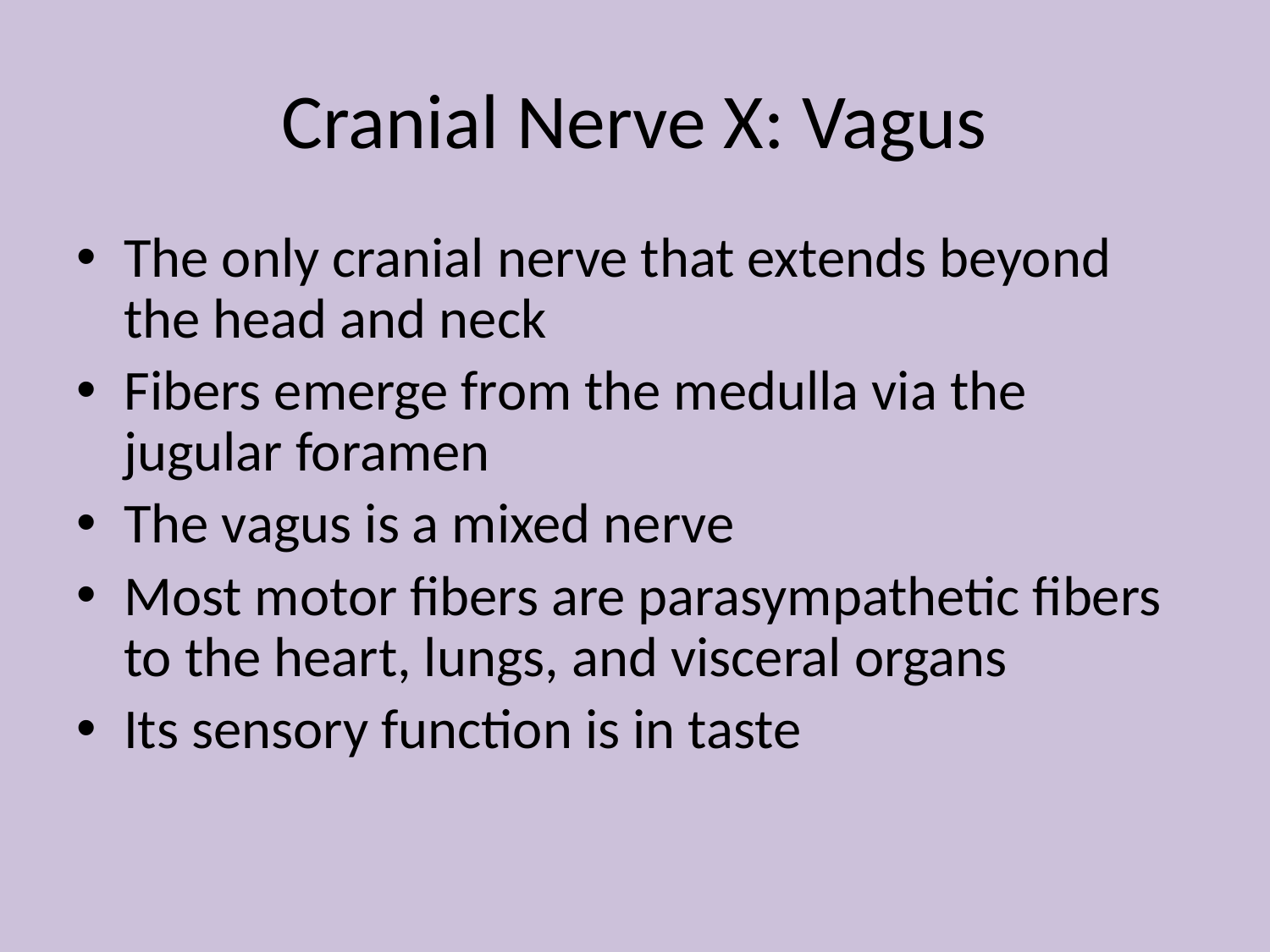

# Cranial Nerve X: Vagus
The only cranial nerve that extends beyond the head and neck
Fibers emerge from the medulla via the jugular foramen
The vagus is a mixed nerve
Most motor fibers are parasympathetic fibers to the heart, lungs, and visceral organs
Its sensory function is in taste